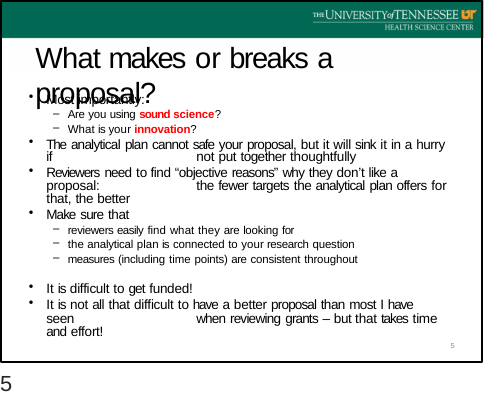

# What makes or breaks a proposal?
Most importantly:
Are you using sound science?
What is your innovation?
The analytical plan cannot safe your proposal, but it will sink it in a hurry if 	not put together thoughtfully
Reviewers need to find “objective reasons” why they don’t like a proposal: 	the fewer targets the analytical plan offers for that, the better
Make sure that
reviewers easily find what they are looking for
the analytical plan is connected to your research question
measures (including time points) are consistent throughout

It is difficult to get funded!
It is not all that difficult to have a better proposal than most I have seen 	when reviewing grants – but that takes time and effort!
5
5